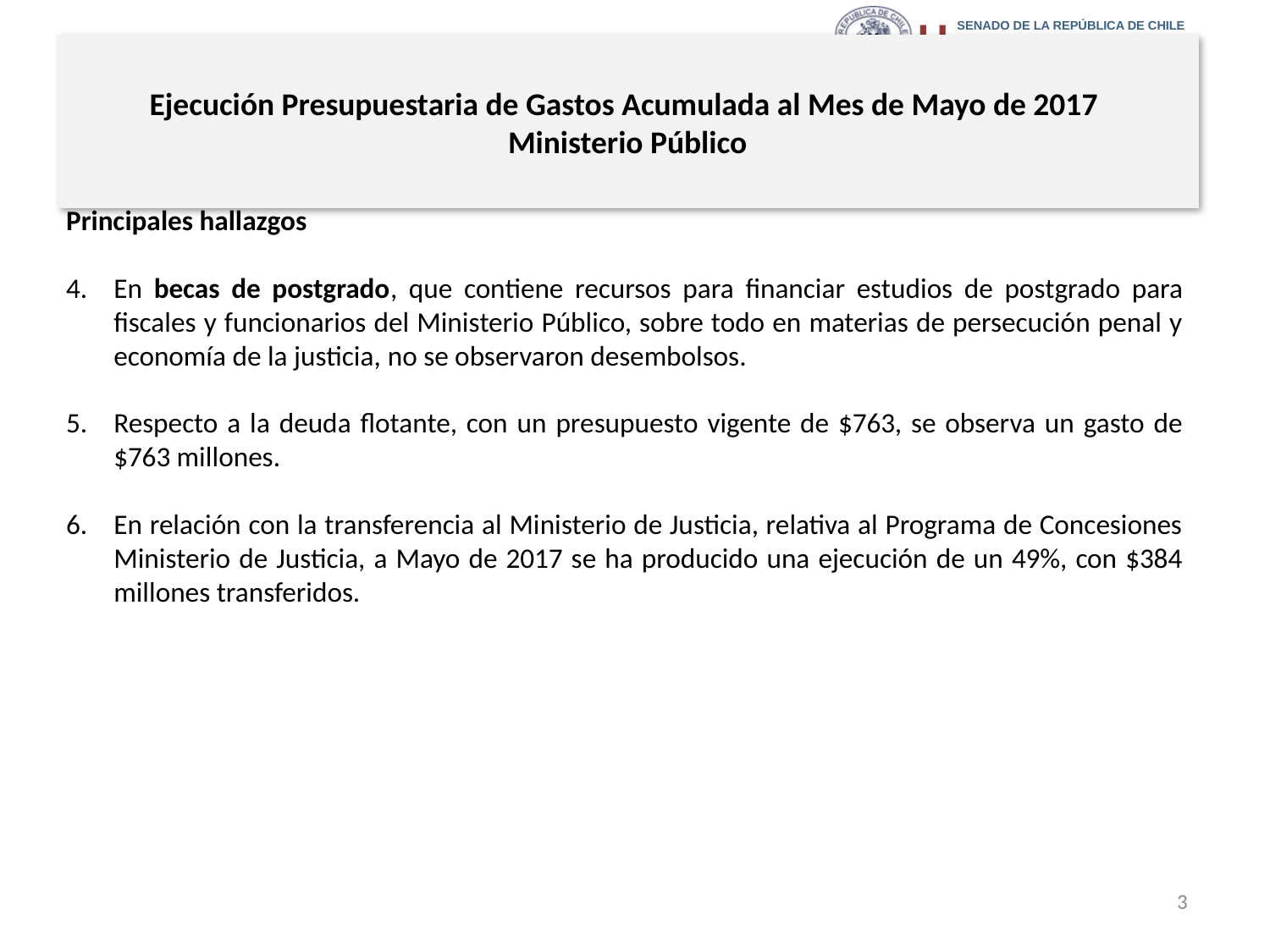

# Ejecución Presupuestaria de Gastos Acumulada al Mes de Mayo de 2017 Ministerio Público
Principales hallazgos

En becas de postgrado, que contiene recursos para financiar estudios de postgrado para fiscales y funcionarios del Ministerio Público, sobre todo en materias de persecución penal y economía de la justicia, no se observaron desembolsos.

Respecto a la deuda flotante, con un presupuesto vigente de $763, se observa un gasto de $763 millones.

En relación con la transferencia al Ministerio de Justicia, relativa al Programa de Concesiones Ministerio de Justicia, a Mayo de 2017 se ha producido una ejecución de un 49%, con $384 millones transferidos.
3